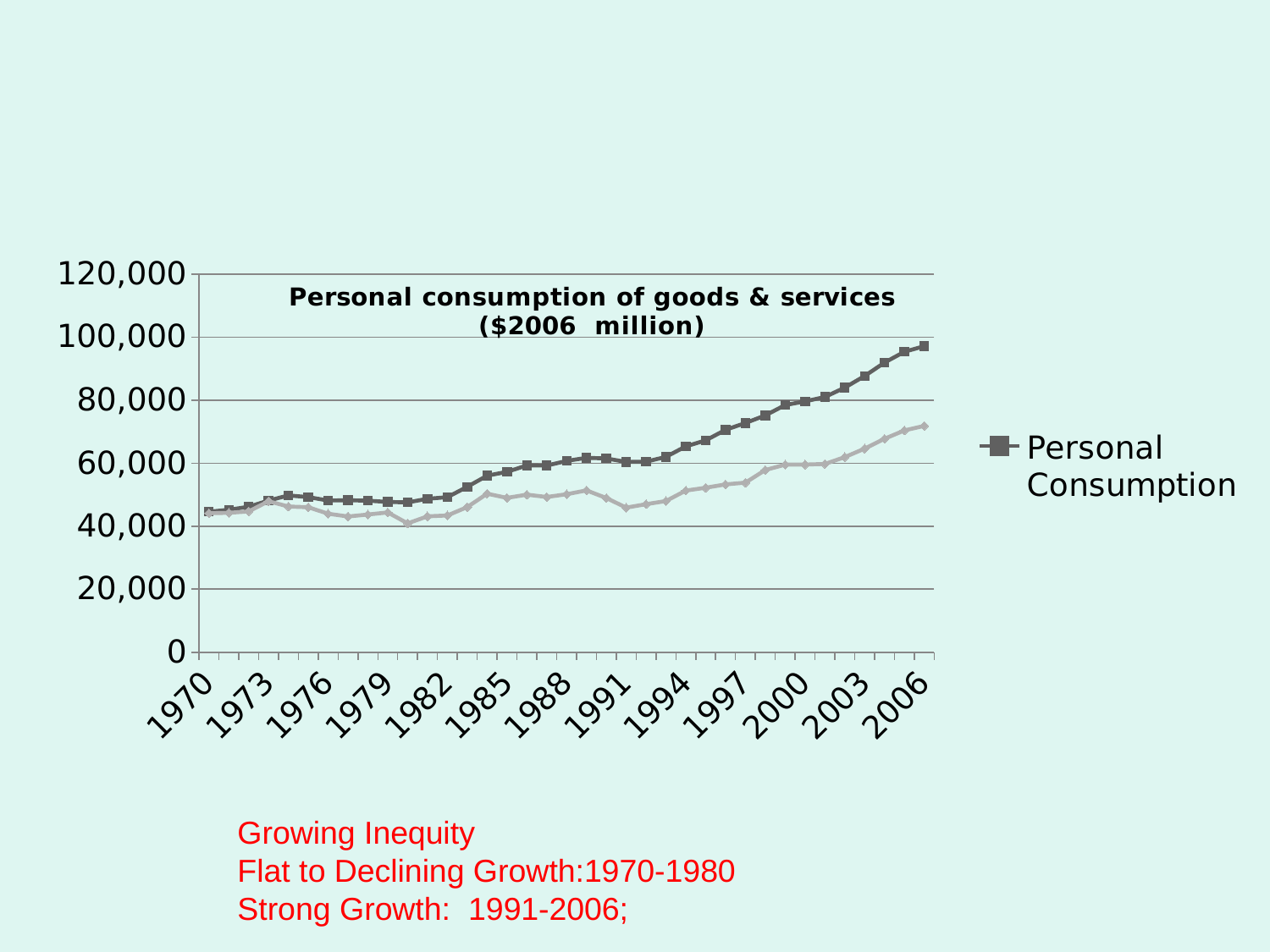

#

### Chart: Personal consumption of goods & services
($2006  million)

| Category | Personal Consumption  | Personal Consumption adjusted by Income Distribution |
|---|---|---|
| 1970 | 44593.327451221376 | 44103.93383573253 |
| 1971 | 45205.079340746284 | 44223.63559939412 |
| 1972 | 46162.339629563074 | 44675.14371283117 |
| 1973 | 48151.624463281114 | 47932.14384334254 |
| 1974 | 49771.14042768223 | 46221.48587457415 |
| 1975 | 49242.06101974915 | 46001.95673844561 |
| 1976 | 48139.97365866125 | 43951.417478050316 |
| 1977 | 48246.905962672085 | 43071.237226871584 |
| 1978 | 48106.887839843184 | 43692.01997713268 |
| 1979 | 47704.10118794455 | 44359.305952934 |
| 1980 | 47559.60589475609 | 40892.55113786056 |
| 1981 | 48707.2055975623 | 43124.449460025375 |
| 1982 | 49213.678474117776 | 43387.27304906535 |
| 1983 | 52507.287057464695 | 46060.175439771374 |
| 1984 | 56046.043445104195 | 50314.54877143781 |
| 1985 | 57241.80077936289 | 48984.732587887665 |
| 1986 | 59287.32269911214 | 50026.27474886395 |
| 1987 | 59247.10651240133 | 49273.88182222168 |
| 1988 | 60715.672445176235 | 50139.88315235316 |
| 1989 | 61696.93664094553 | 51364.773280794485 |
| 1990 | 61502.156741033075 | 48935.477694532725 |
| 1991 | 60393.566739564994 | 45880.64571910889 |
| 1992 | 60468.61758129702 | 46992.85247496926 |
| 1993 | 62012.51278602742 | 47982.44755907304 |
| 1994 | 65341.640484498996 | 51298.54841509441 |
| 1995 | 67238.43318851493 | 52203.43025478679 |
| 1996 | 70580.64219530174 | 53273.61213441925 |
| 1997 | 72756.98682545018 | 53830.406726183755 |
| 1998 | 75146.46070592386 | 57839.8529699916 |
| 1999 | 78455.61117411422 | 59538.9546094186 |
| 2000 | 79598.31378512579 | 59557.93182406216 |
| 2001 | 80994.55279323664 | 59751.6768764876 |
| 2002 | 83980.97679969904 | 61932.696256495125 |
| 2003 | 87661.672848768 | 64623.964863386616 |
| 2004 | 91922.01875889492 | 67740.46586681284 |
| 2005 | 95356.65293003395 | 70398.11260489616 |
| 2006 | 97129.0 | 71835.6996652229 |
Growing Inequity
Flat to Declining Growth:1970-1980
Strong Growth:  1991-2006;